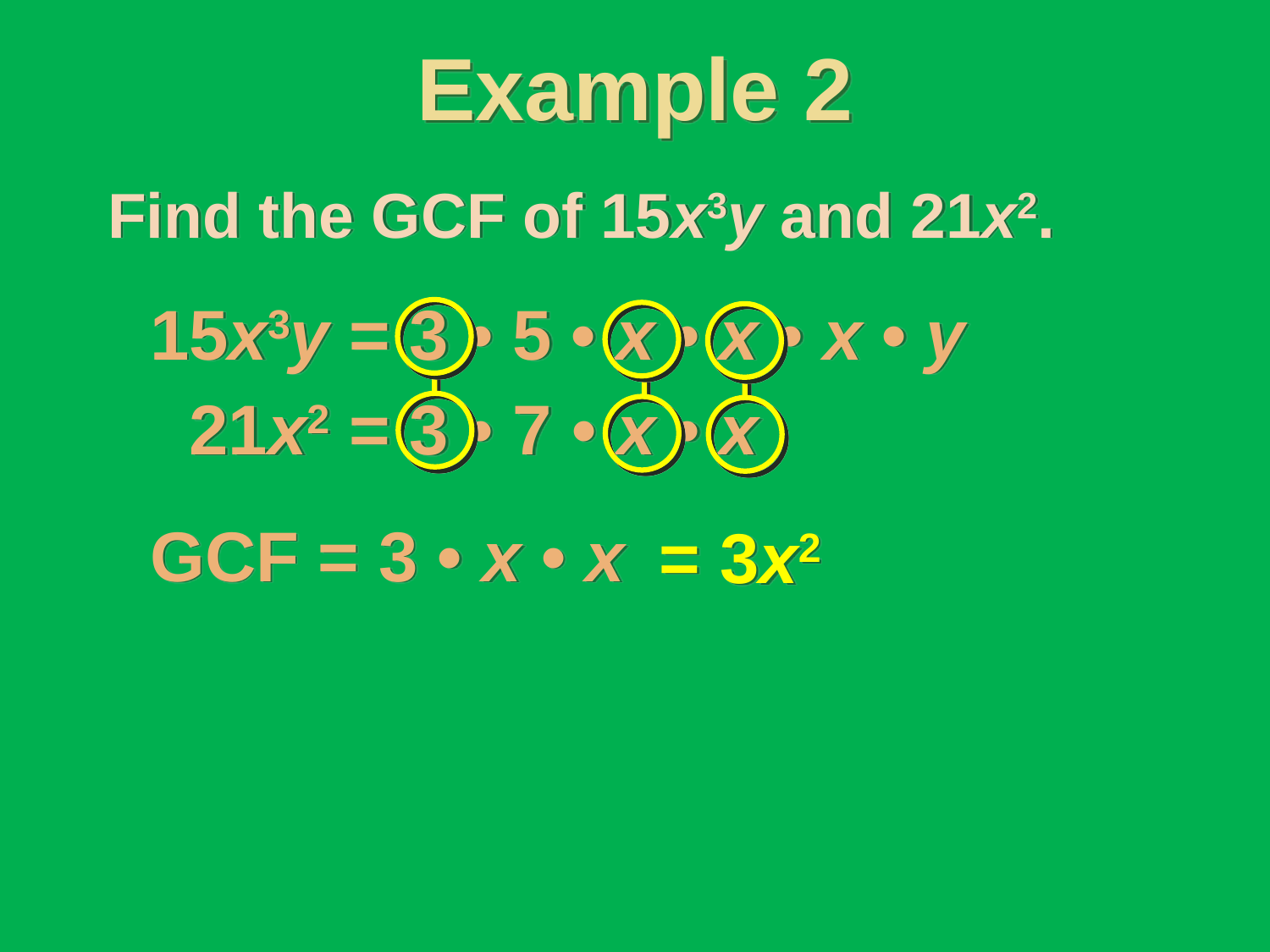

Example 2
Find the GCF of 15x3y and 21x2.
15x3y = 3 • 5 • x • x • x • y

21x2 = 3 • 7 • x • x
GCF = 3 • x • x
 = 3x2